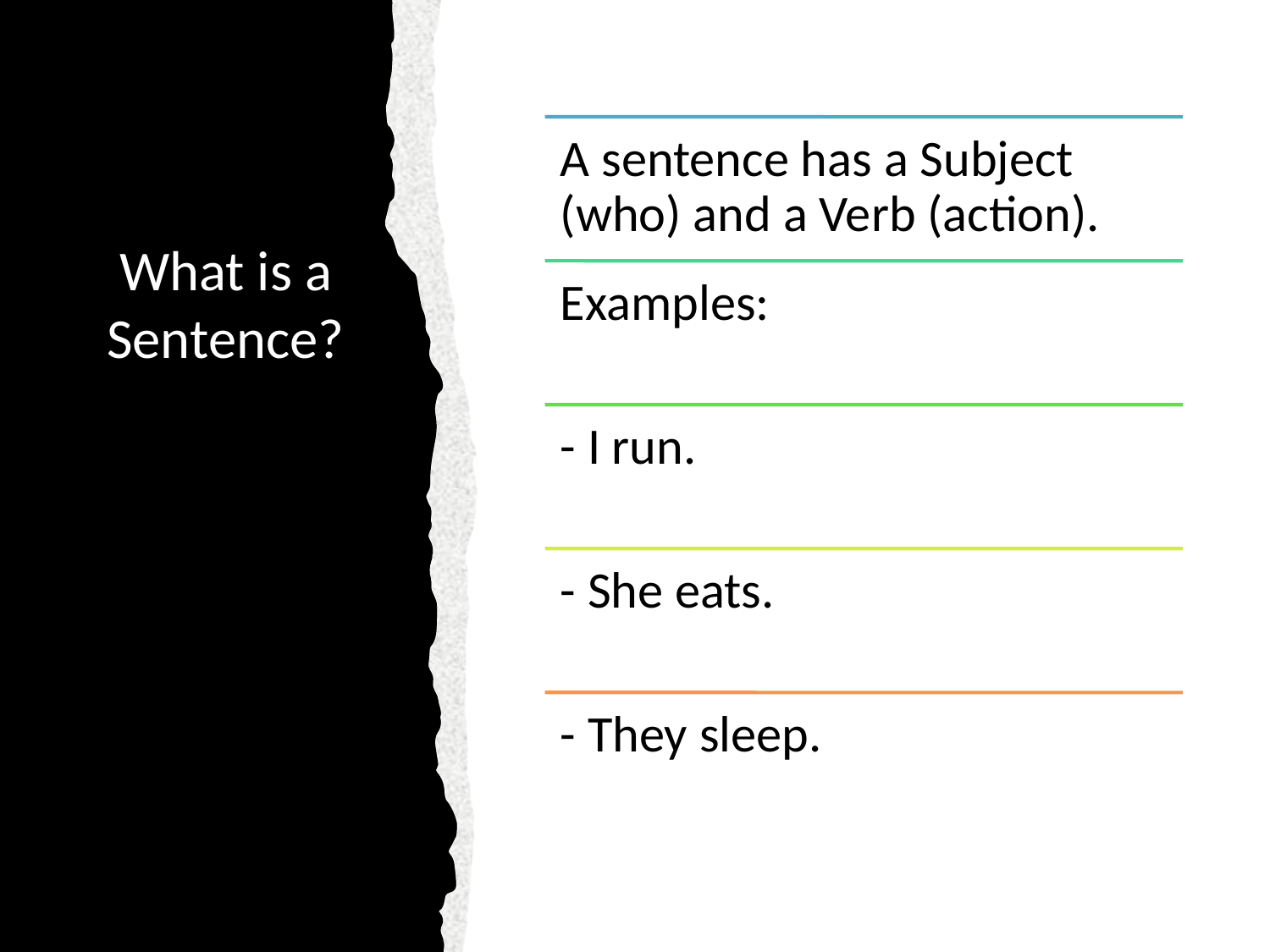

A sentence has a Subject (who) and a Verb (action).
Examples:
- I run.
- She eats.
- They sleep.
# What is a Sentence?